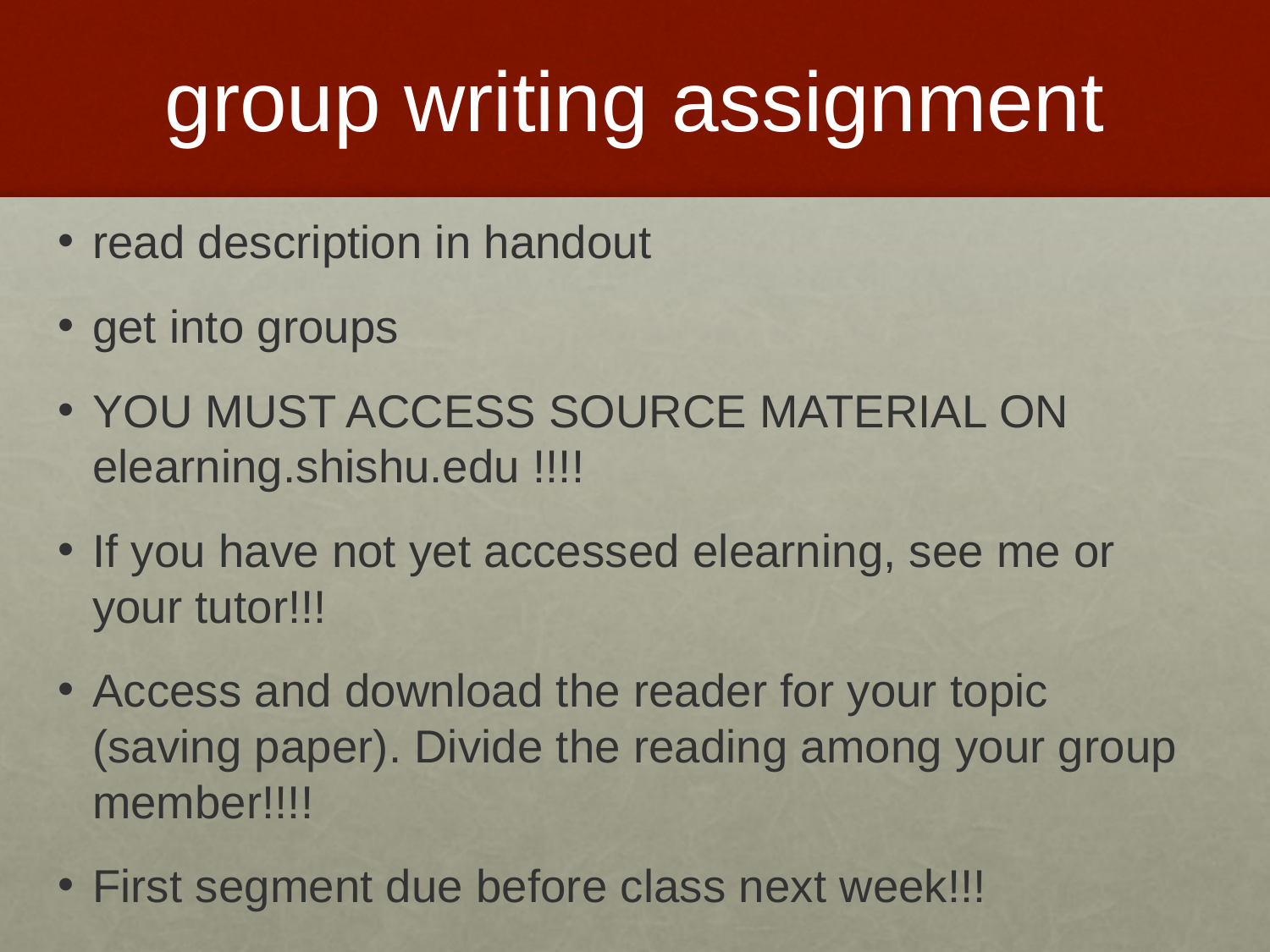

# group writing assignment
read description in handout
get into groups
YOU MUST ACCESS SOURCE MATERIAL ON elearning.shishu.edu !!!!
If you have not yet accessed elearning, see me or your tutor!!!
Access and download the reader for your topic (saving paper). Divide the reading among your group member!!!!
First segment due before class next week!!!